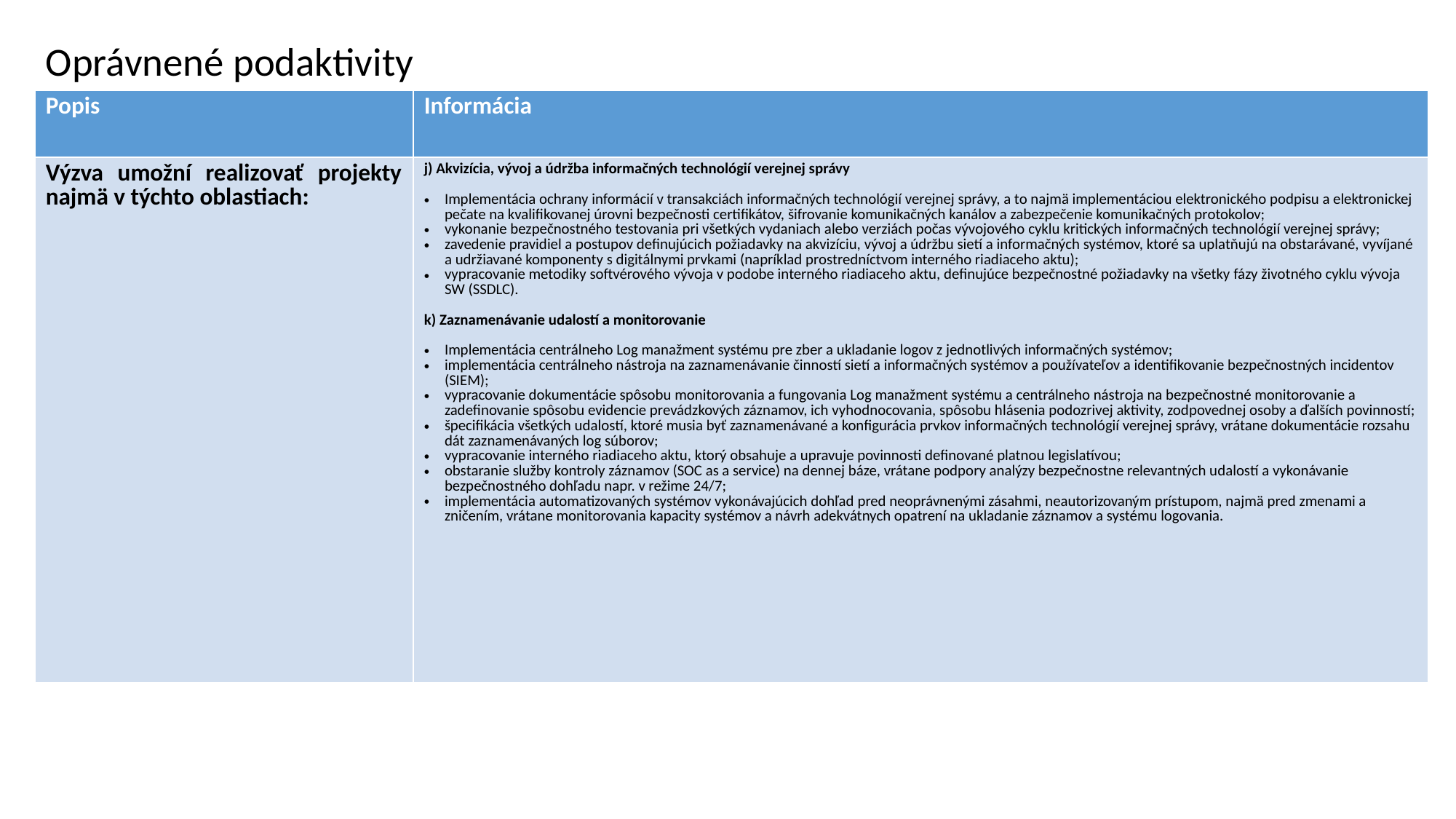

# Oprávnené podaktivity
| Popis | Informácia |
| --- | --- |
| Výzva umožní realizovať projekty najmä v týchto oblastiach: | j) Akvizícia, vývoj a údržba informačných technológií verejnej správy Implementácia ochrany informácií v transakciách informačných technológií verejnej správy, a to najmä implementáciou elektronického podpisu a elektronickej pečate na kvalifikovanej úrovni bezpečnosti certifikátov, šifrovanie komunikačných kanálov a zabezpečenie komunikačných protokolov; vykonanie bezpečnostného testovania pri všetkých vydaniach alebo verziách počas vývojového cyklu kritických informačných technológií verejnej správy; zavedenie pravidiel a postupov definujúcich požiadavky na akvizíciu, vývoj a údržbu sietí a informačných systémov, ktoré sa uplatňujú na obstarávané, vyvíjané a udržiavané komponenty s digitálnymi prvkami (napríklad prostredníctvom interného riadiaceho aktu); vypracovanie metodiky softvérového vývoja v podobe interného riadiaceho aktu, definujúce bezpečnostné požiadavky na všetky fázy životného cyklu vývoja SW (SSDLC). k) Zaznamenávanie udalostí a monitorovanie Implementácia centrálneho Log manažment systému pre zber a ukladanie logov z jednotlivých informačných systémov; implementácia centrálneho nástroja na zaznamenávanie činností sietí a informačných systémov a používateľov a identifikovanie bezpečnostných incidentov (SIEM); vypracovanie dokumentácie spôsobu monitorovania a fungovania Log manažment systému a centrálneho nástroja na bezpečnostné monitorovanie a zadefinovanie spôsobu evidencie prevádzkových záznamov, ich vyhodnocovania, spôsobu hlásenia podozrivej aktivity, zodpovednej osoby a ďalších povinností; špecifikácia všetkých udalostí, ktoré musia byť zaznamenávané a konfigurácia prvkov informačných technológií verejnej správy, vrátane dokumentácie rozsahu dát zaznamenávaných log súborov; vypracovanie interného riadiaceho aktu, ktorý obsahuje a upravuje povinnosti definované platnou legislatívou; obstaranie služby kontroly záznamov (SOC as a service) na dennej báze, vrátane podpory analýzy bezpečnostne relevantných udalostí a vykonávanie bezpečnostného dohľadu napr. v režime 24/7; implementácia automatizovaných systémov vykonávajúcich dohľad pred neoprávnenými zásahmi, neautorizovaným prístupom, najmä pred zmenami a zničením, vrátane monitorovania kapacity systémov a návrh adekvátnych opatrení na ukladanie záznamov a systému logovania. |